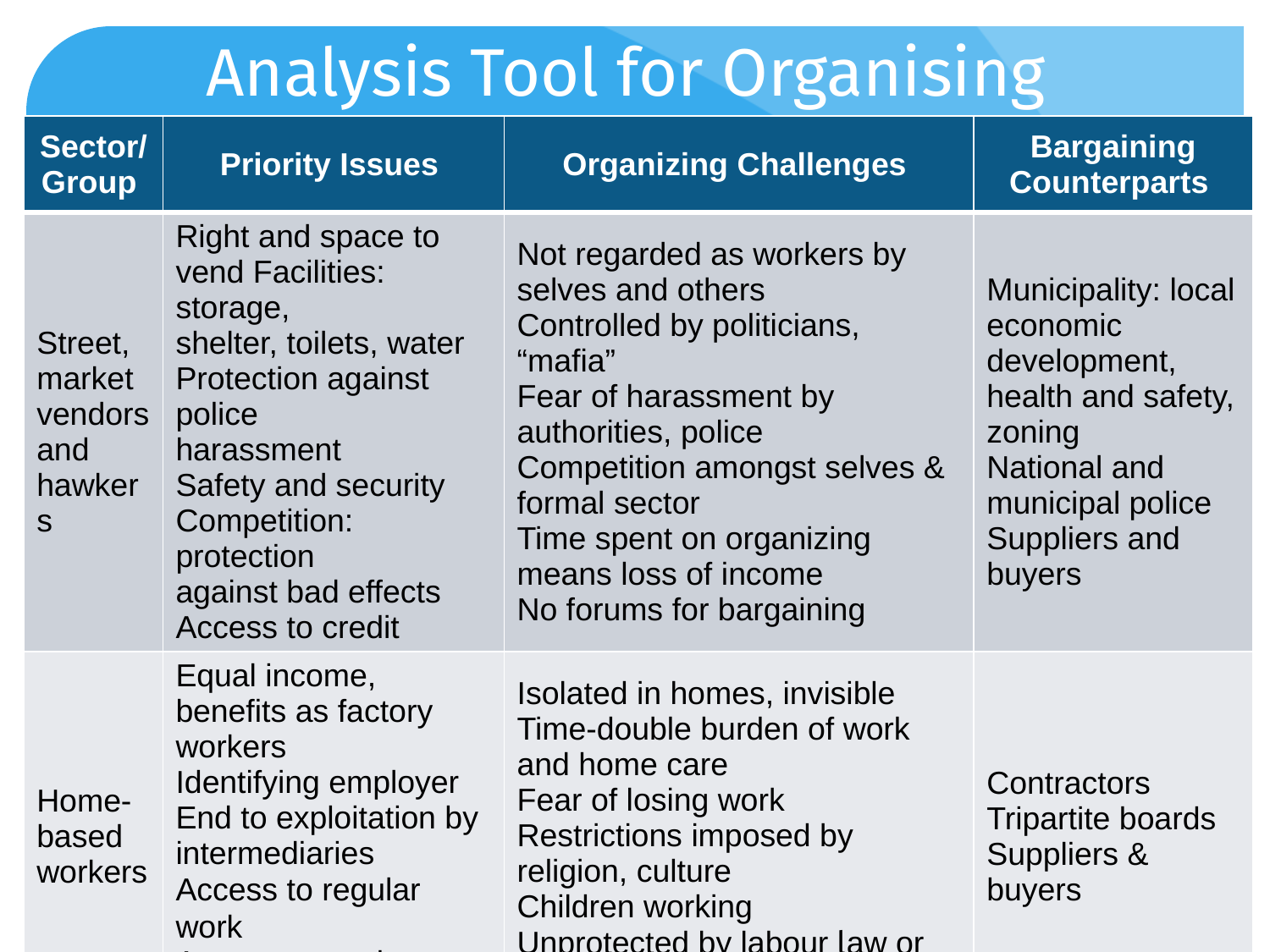

# Analysis Tool for Organising
| Sector/Group | Priority Issues | Organizing Challenges | Bargaining Counterparts |
| --- | --- | --- | --- |
| Street, market vendors and hawkers | Right and space to vend Facilities: storage, shelter, toilets, water Protection against police harassment Safety and security Competition: protection against bad effects Access to credit | Not regarded as workers by selves and others Controlled by politicians, “mafia” Fear of harassment by authorities, police Competition amongst selves & formal sector Time spent on organizing means loss of income No forums for bargaining | Municipality: local economic development, health and safety, zoning National and municipal police Suppliers and buyers |
| Home-based workers | Equal income, benefits as factory workers Identifying employer End to exploitation by intermediaries Access to regular work Access to markets, to credit | Isolated in homes, invisible Time-double burden of work and home care Fear of losing work Restrictions imposed by religion, culture Children working Unprotected by labour law or disguised status | Contractors Tripartite boards Suppliers & buyers |